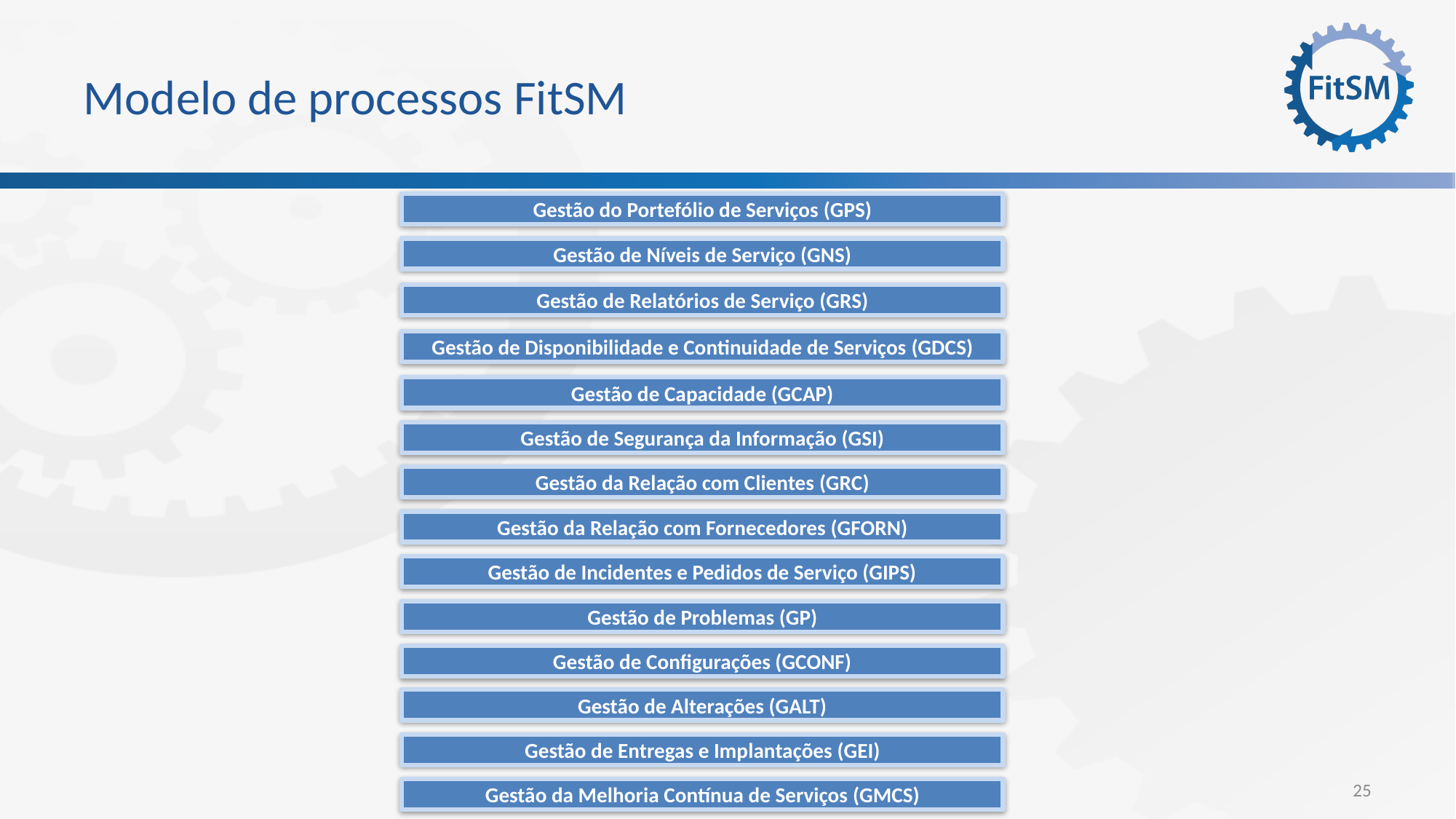

# Modelo de processos FitSM
Gestão do Portefólio de Serviços (GPS)
Gestão de Níveis de Serviço (GNS)
Gestão de Relatórios de Serviço (GRS)
Gestão de Disponibilidade e Continuidade de Serviços (GDCS)
Gestão de Capacidade (GCAP)
Gestão de Segurança da Informação (GSI)
Gestão da Relação com Clientes (GRC)
Gestão da Relação com Fornecedores (GFORN)
Gestão de Incidentes e Pedidos de Serviço (GIPS)
Gestão de Problemas (GP)
Gestão de Configurações (GCONF)
Gestão de Alterações (GALT)
Gestão de Entregas e Implantações (GEI)
25
Gestão da Melhoria Contínua de Serviços (GMCS)